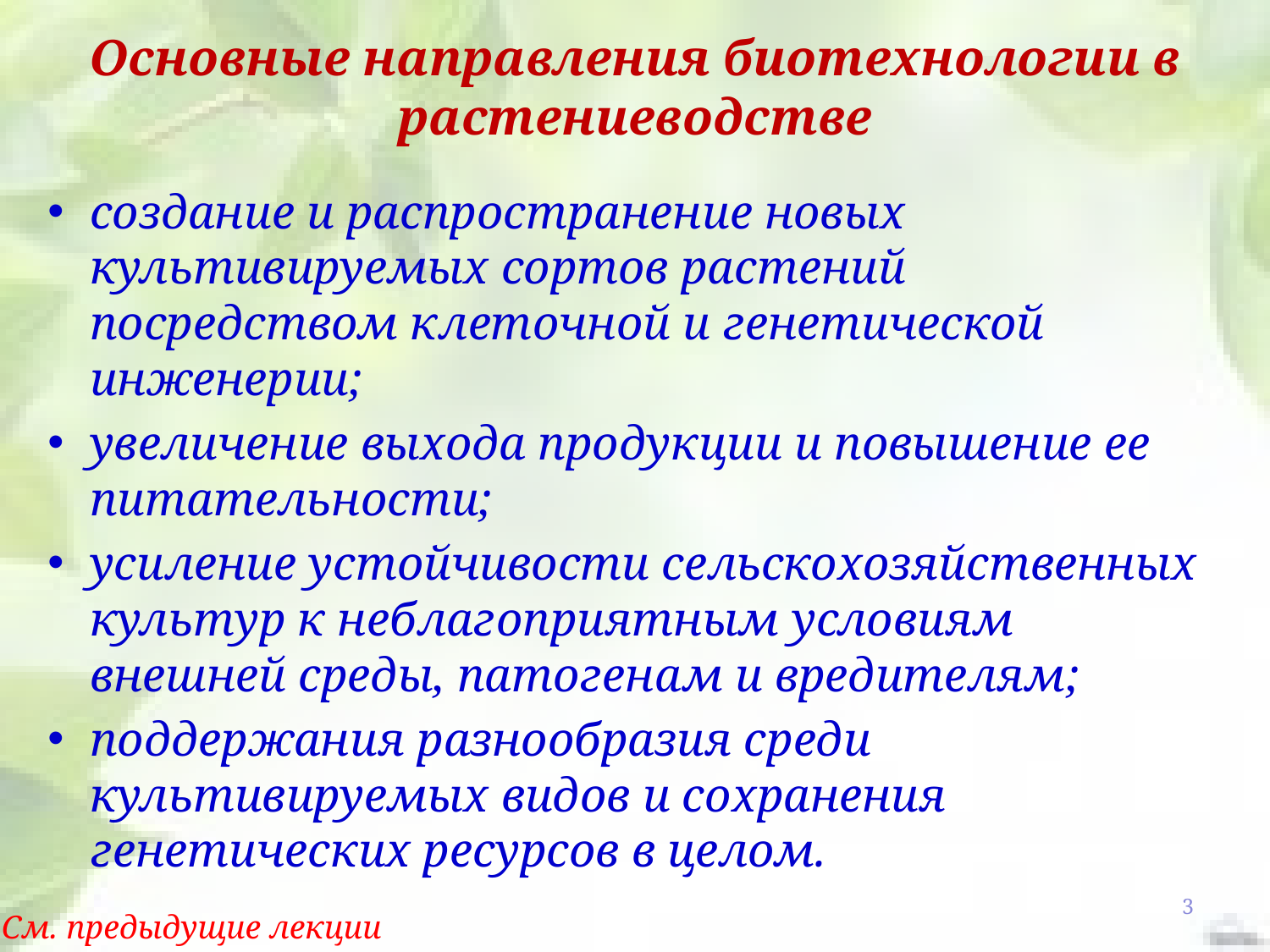

# Основные направления биотехнологии в растениеводстве
создание и распространение новых культивируемых сортов растений посредством клеточной и генетической инженерии;
увеличение выхода продукции и повышение ее питательности;
усиление устойчивости сельскохозяйственных культур к неблагоприятным условиям внешней среды, патогенам и вредителям;
поддержания разнообразия среди культивируемых видов и сохранения генетических ресурсов в целом.
3
См. предыдущие лекции